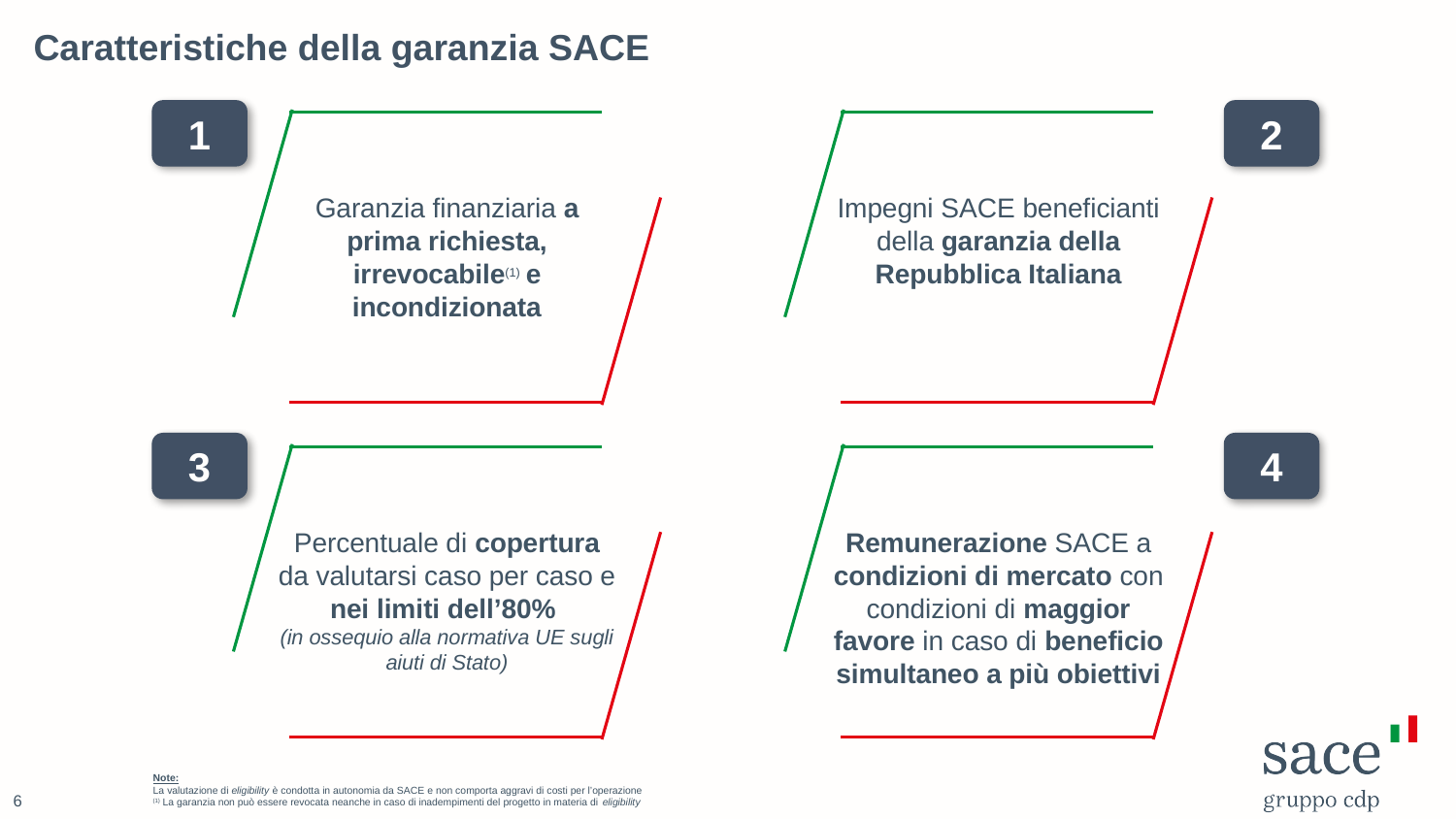

Caratteristiche della garanzia SACE
1
2
Garanzia finanziaria a prima richiesta, irrevocabile(1) e incondizionata
Impegni SACE beneficianti della garanzia della Repubblica Italiana
3
4
Percentuale di copertura da valutarsi caso per caso e nei limiti dell’80%
(in ossequio alla normativa UE sugli aiuti di Stato)
Remunerazione SACE a condizioni di mercato con condizioni di maggior favore in caso di beneficio simultaneo a più obiettivi
Note:
La valutazione di eligibility è condotta in autonomia da SACE e non comporta aggravi di costi per l’operazione
(1) La garanzia non può essere revocata neanche in caso di inadempimenti del progetto in materia di eligibility
6